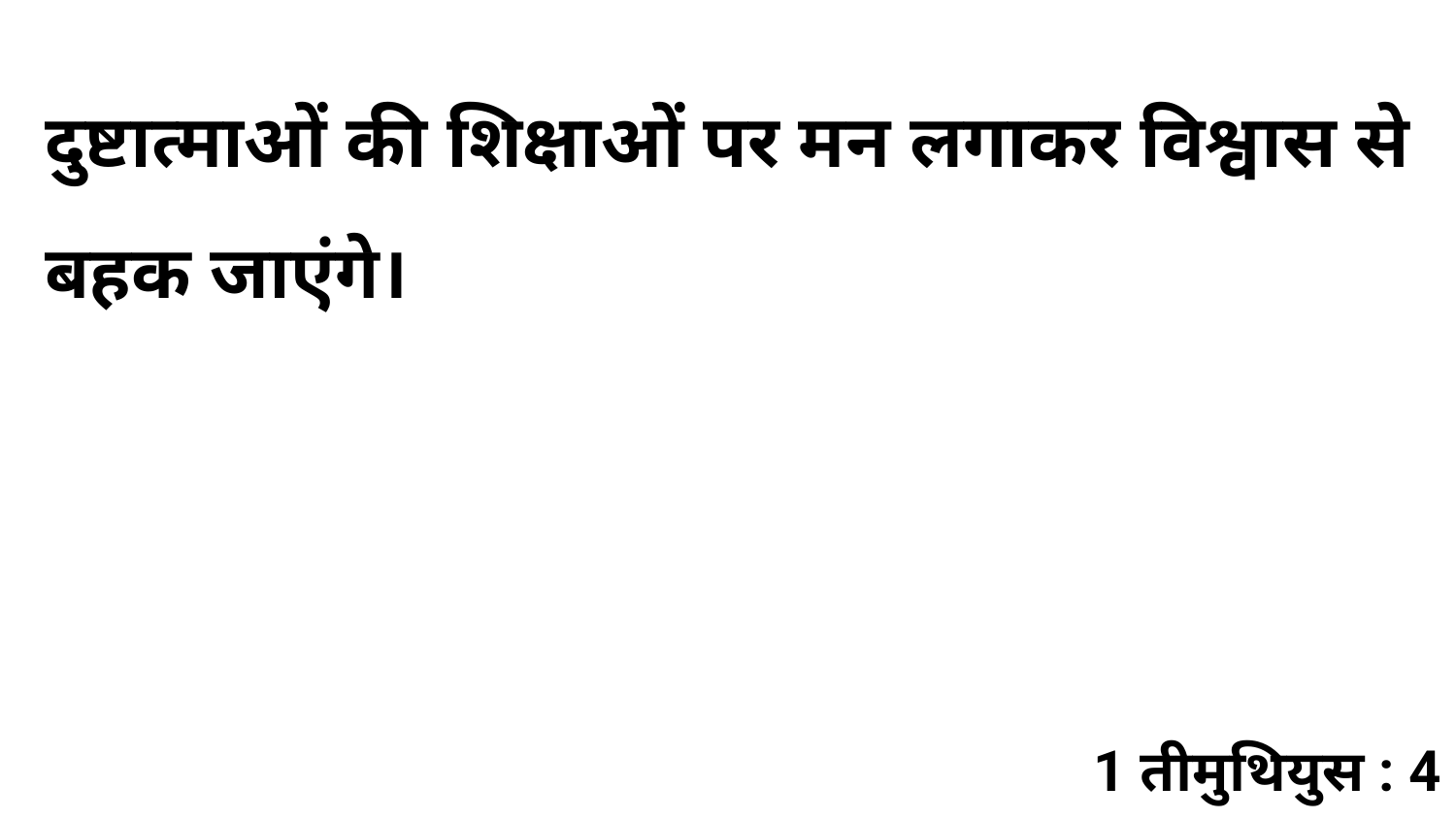

दुष्टात्माओं की शिक्षाओं पर मन लगाकर विश्वास से बहक जाएंगे।
1 तीमुथियुस : 4